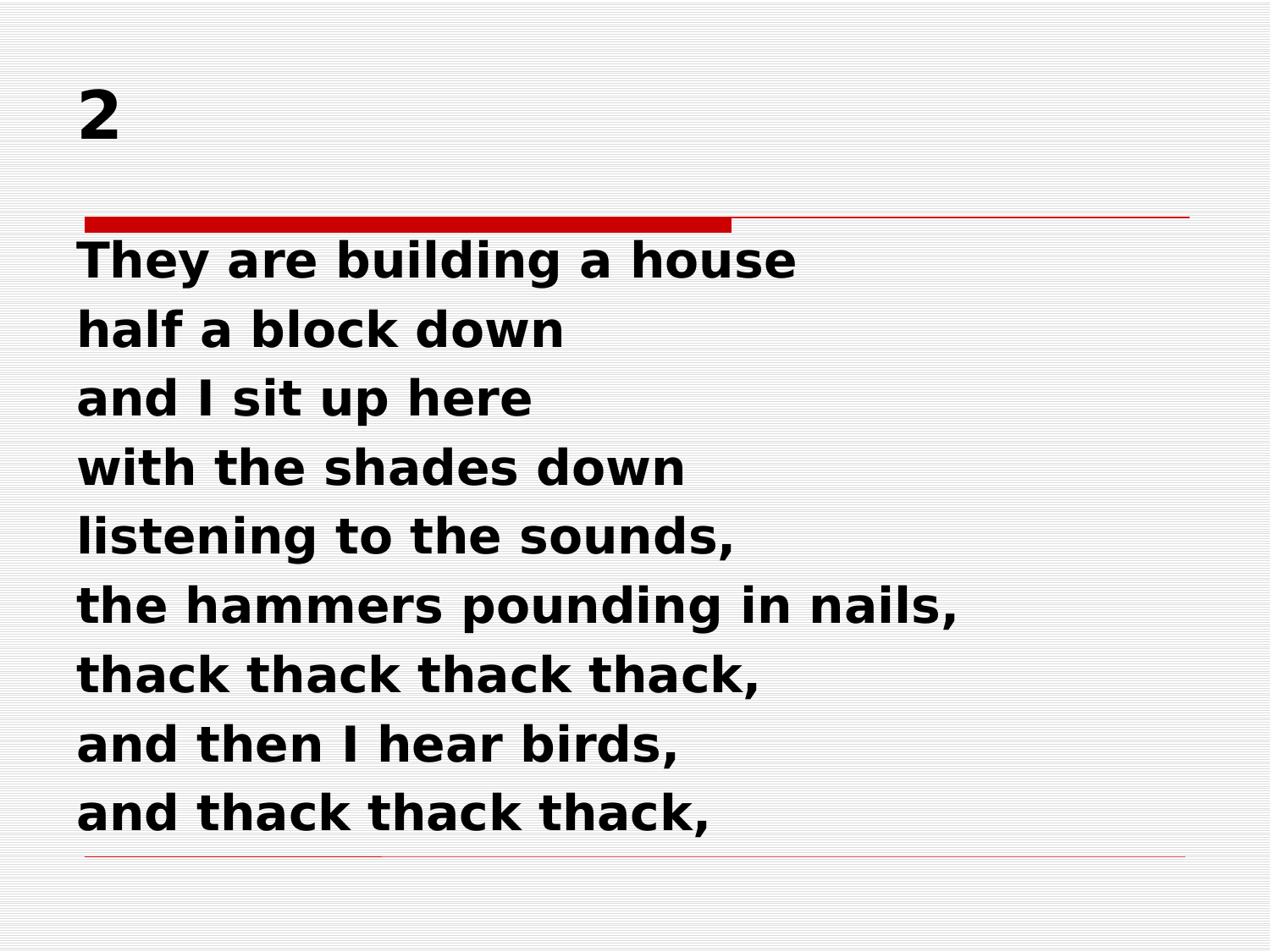

# 2
They are building a house
half a block down
and I sit up here
with the shades down
listening to the sounds,
the hammers pounding in nails,
thack thack thack thack,
and then I hear birds,
and thack thack thack,